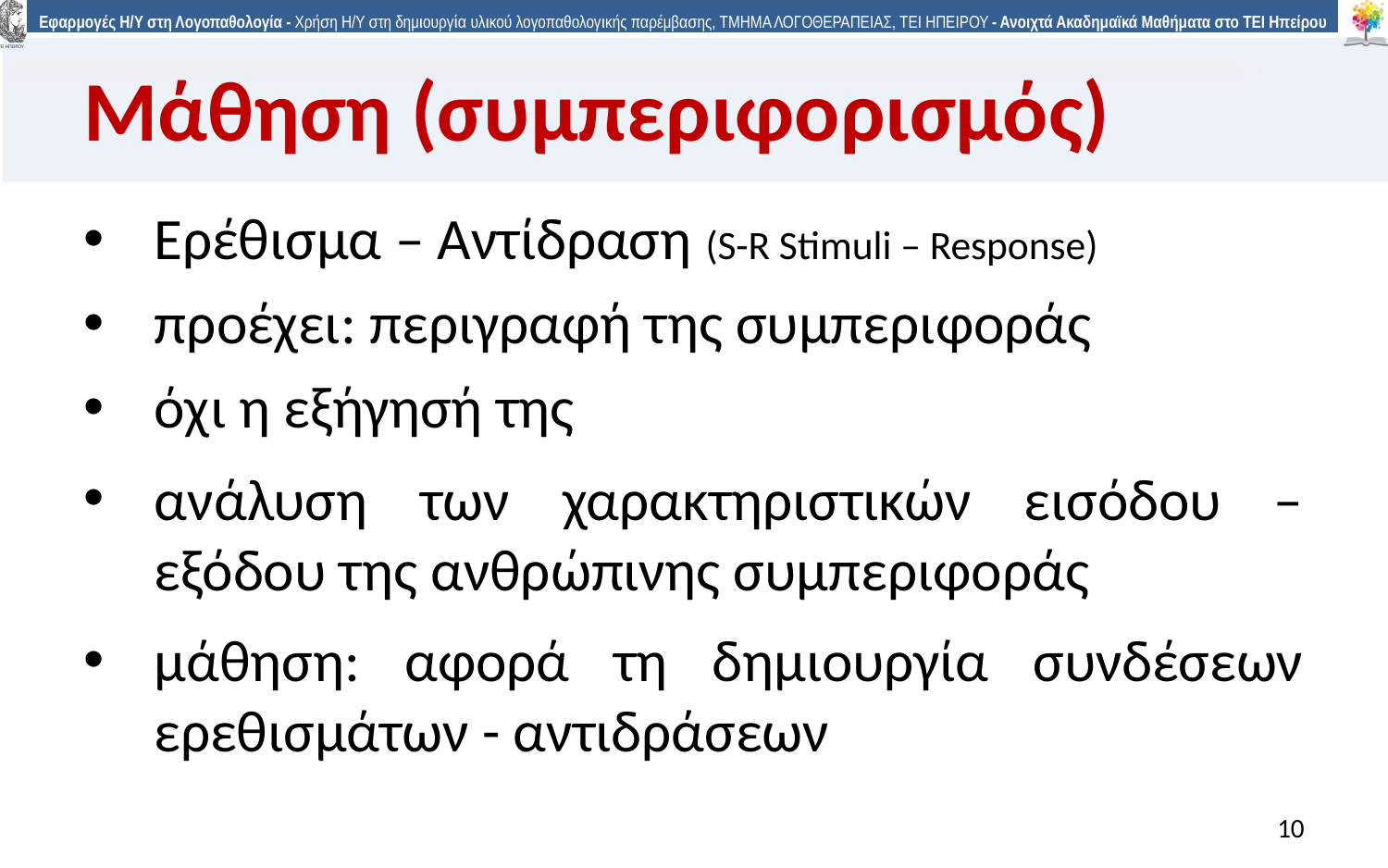

Μάθηση (συμπεριφορισμός)
Ερέθισμα – Αντίδραση (S-R Stimuli – Response)
προέχει: περιγραφή της συμπεριφοράς
όχι η εξήγησή της
ανάλυση των χαρακτηριστικών εισόδου – εξόδου της ανθρώπινης συμπεριφοράς
μάθηση: αφορά τη δημιουργία συνδέσεων ερεθισμάτων - αντιδράσεων

10